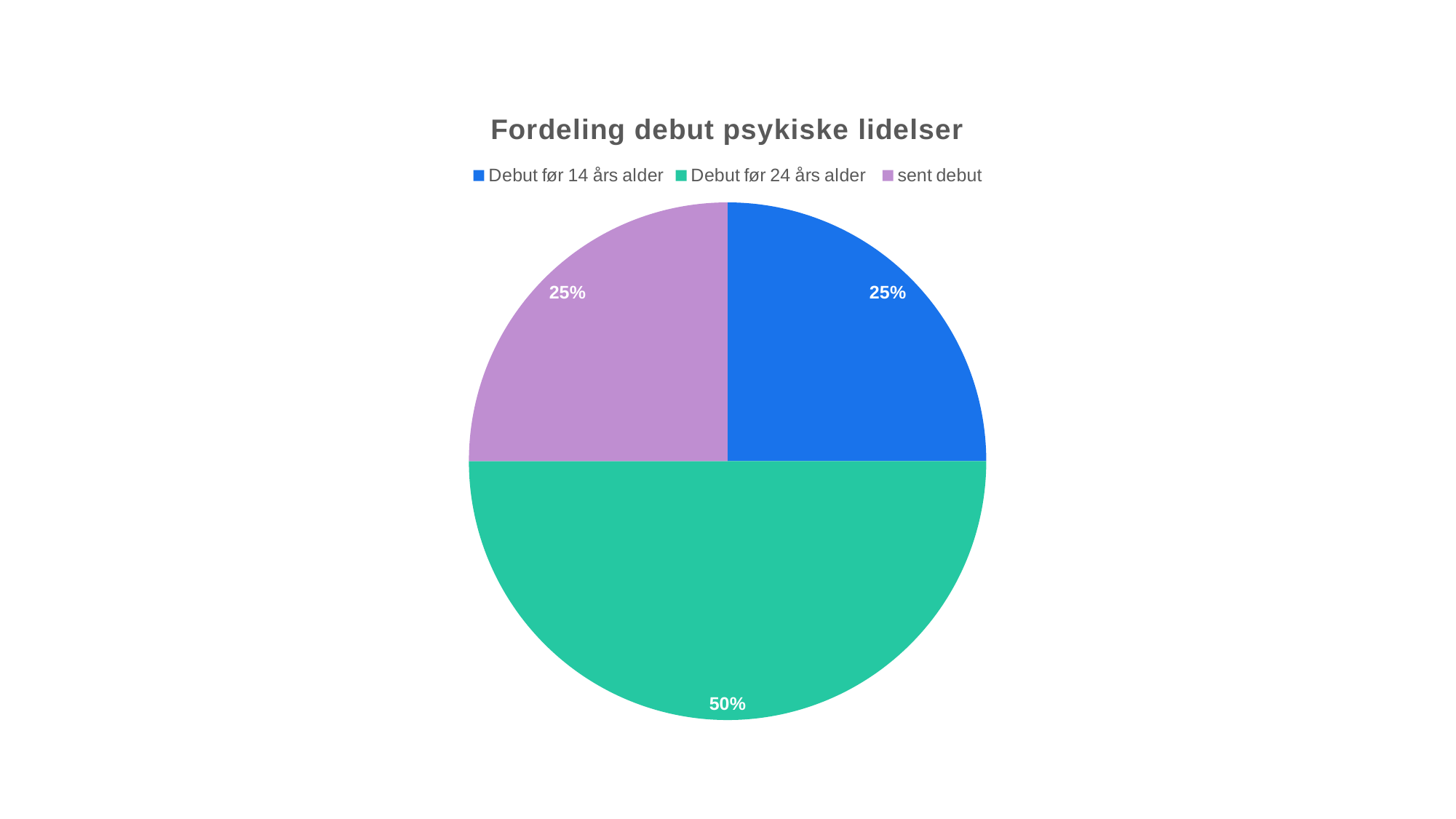

### Chart: Fordeling debut psykiske lidelser

| Category | Salg |
|---|---|
| Debut før 14 års alder | 25.0 |
| Debut før 24 års alder  | 50.0 |
| sent debut | 25.0 |